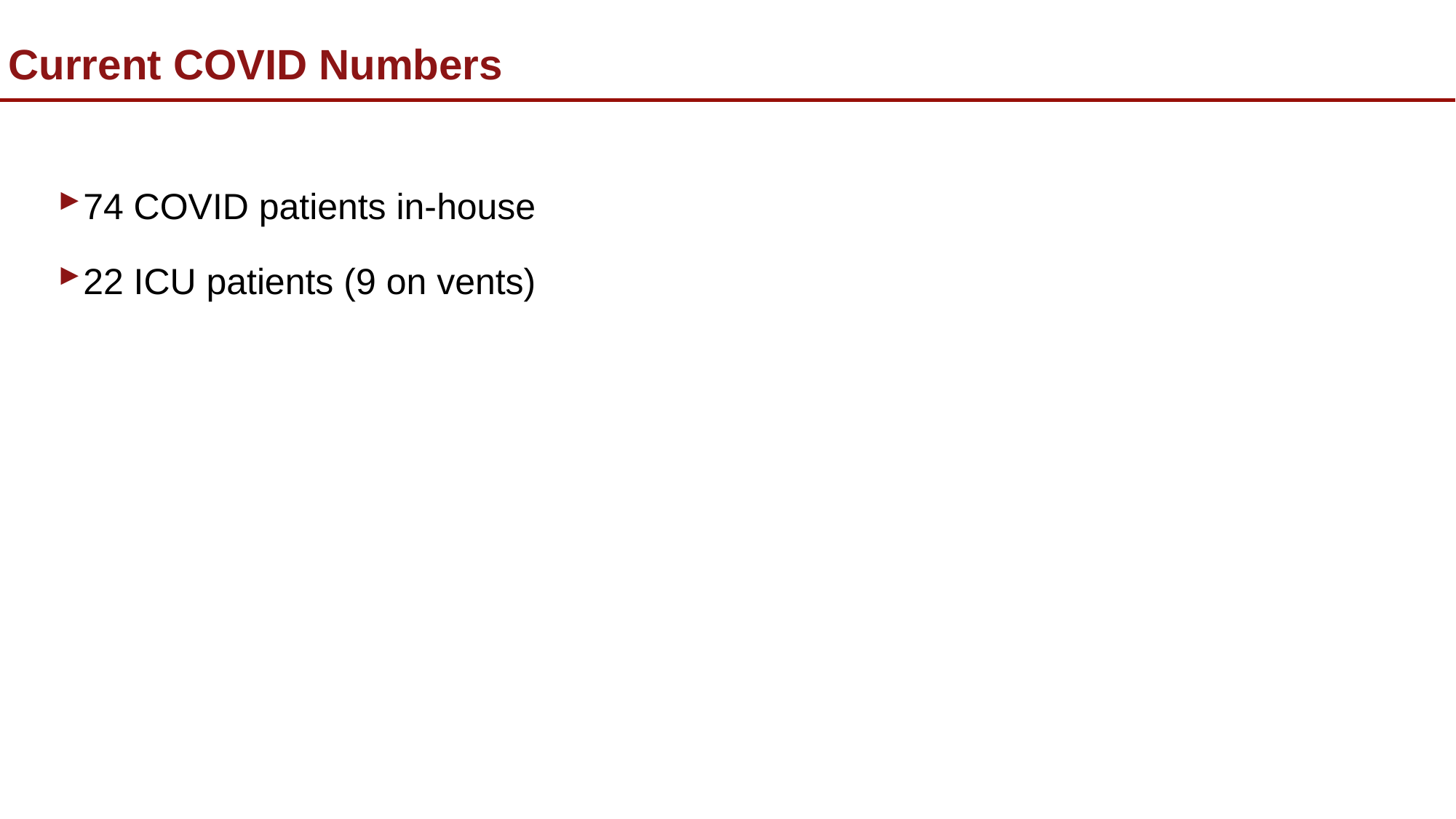

# Current COVID Numbers
74 COVID patients in-house
22 ICU patients (9 on vents)